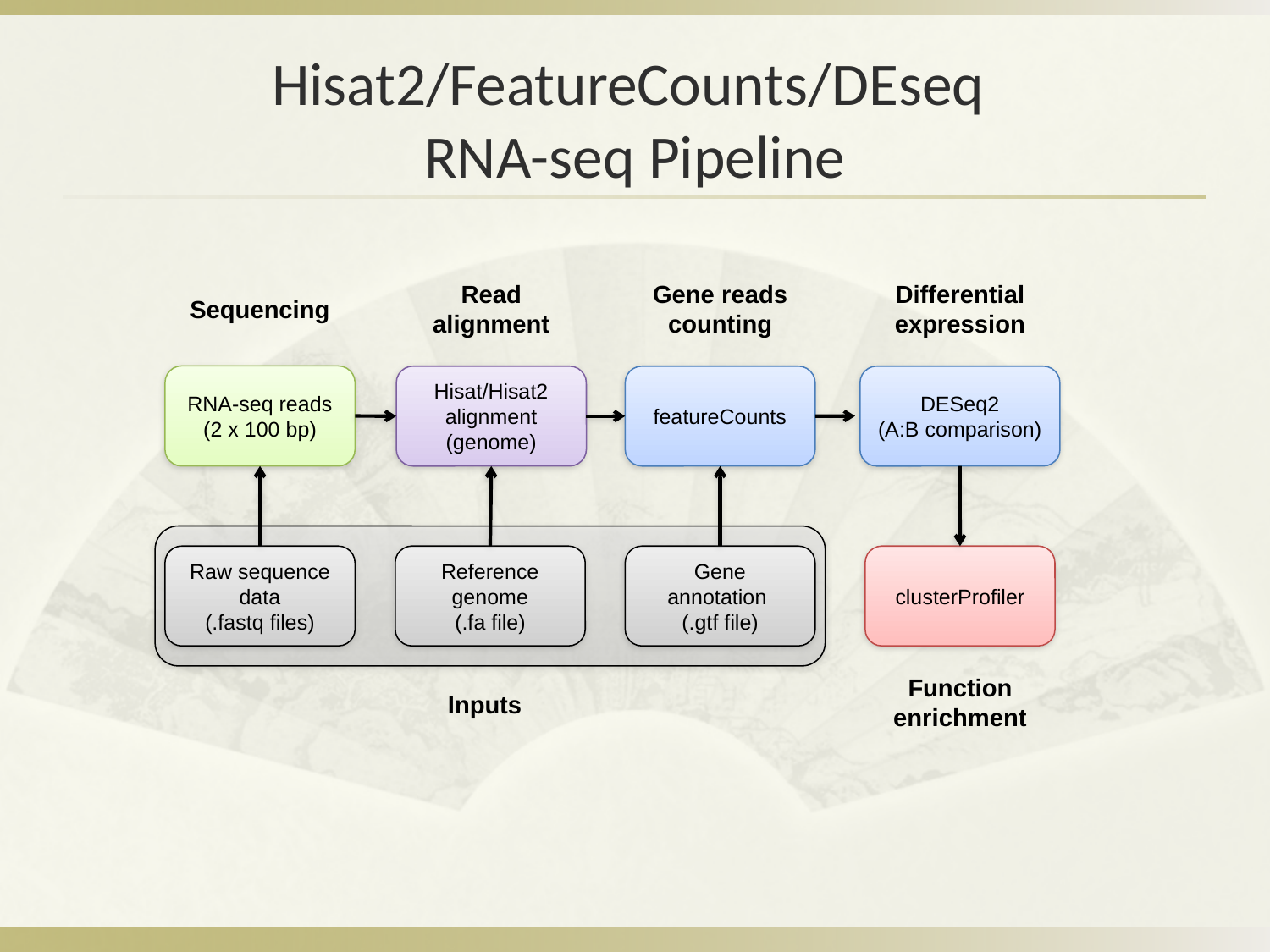

# Hisat2/FeatureCounts/DEseq RNA-seq Pipeline
Read alignment
Hisat/Hisat2
alignment (genome)
Gene reads counting
featureCounts
Differential expression
DESeq2
(A:B comparison)
Sequencing
RNA-seq reads (2 x 100 bp)

clusterProfiler
Function enrichment
Raw sequence data
(.fastq files)
Reference genome
(.fa file)
Gene annotation
(.gtf file)
Inputs